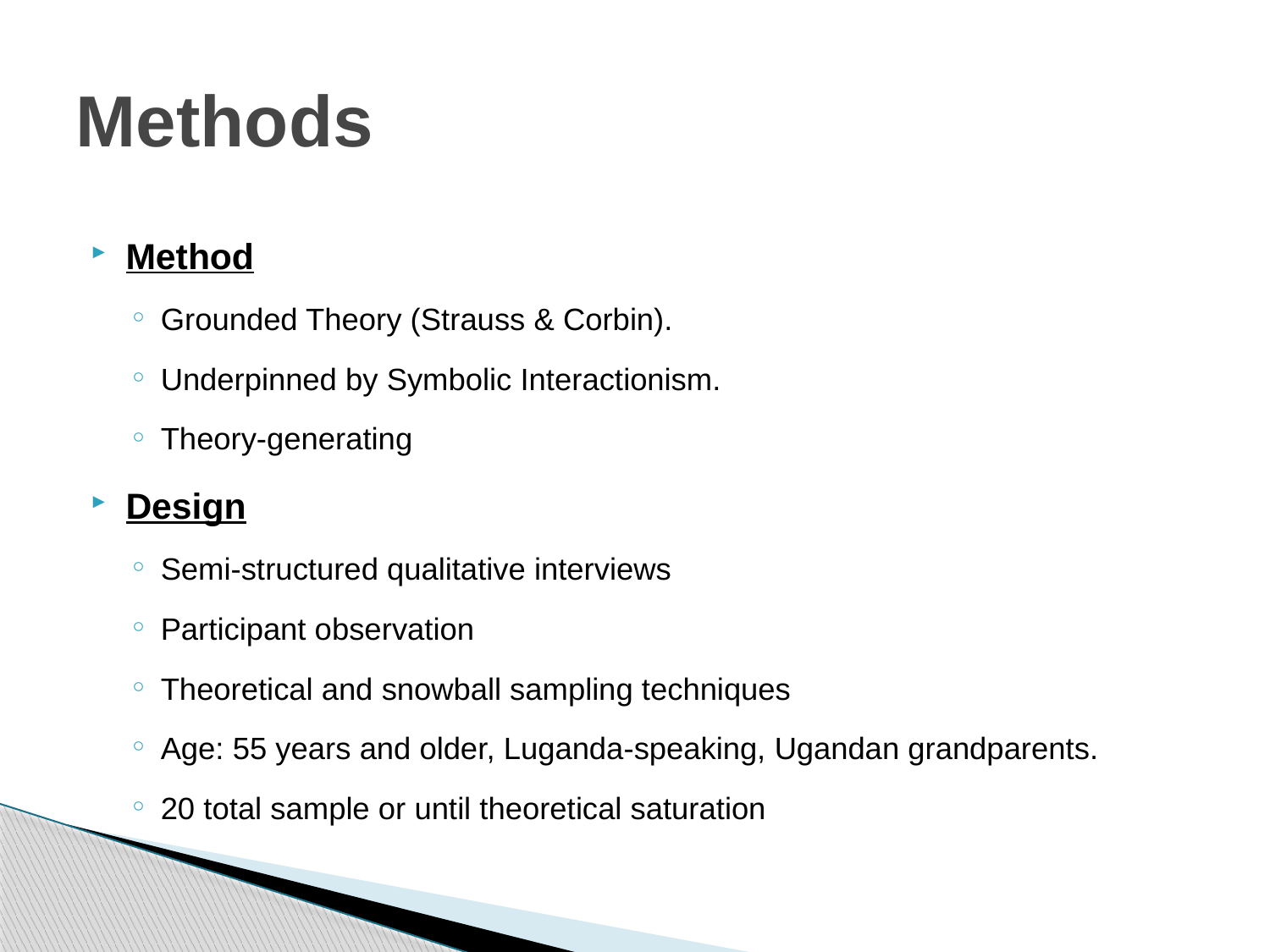

# Methods
Method
Grounded Theory (Strauss & Corbin).
Underpinned by Symbolic Interactionism.
Theory-generating
Design
Semi-structured qualitative interviews
Participant observation
Theoretical and snowball sampling techniques
Age: 55 years and older, Luganda-speaking, Ugandan grandparents.
20 total sample or until theoretical saturation